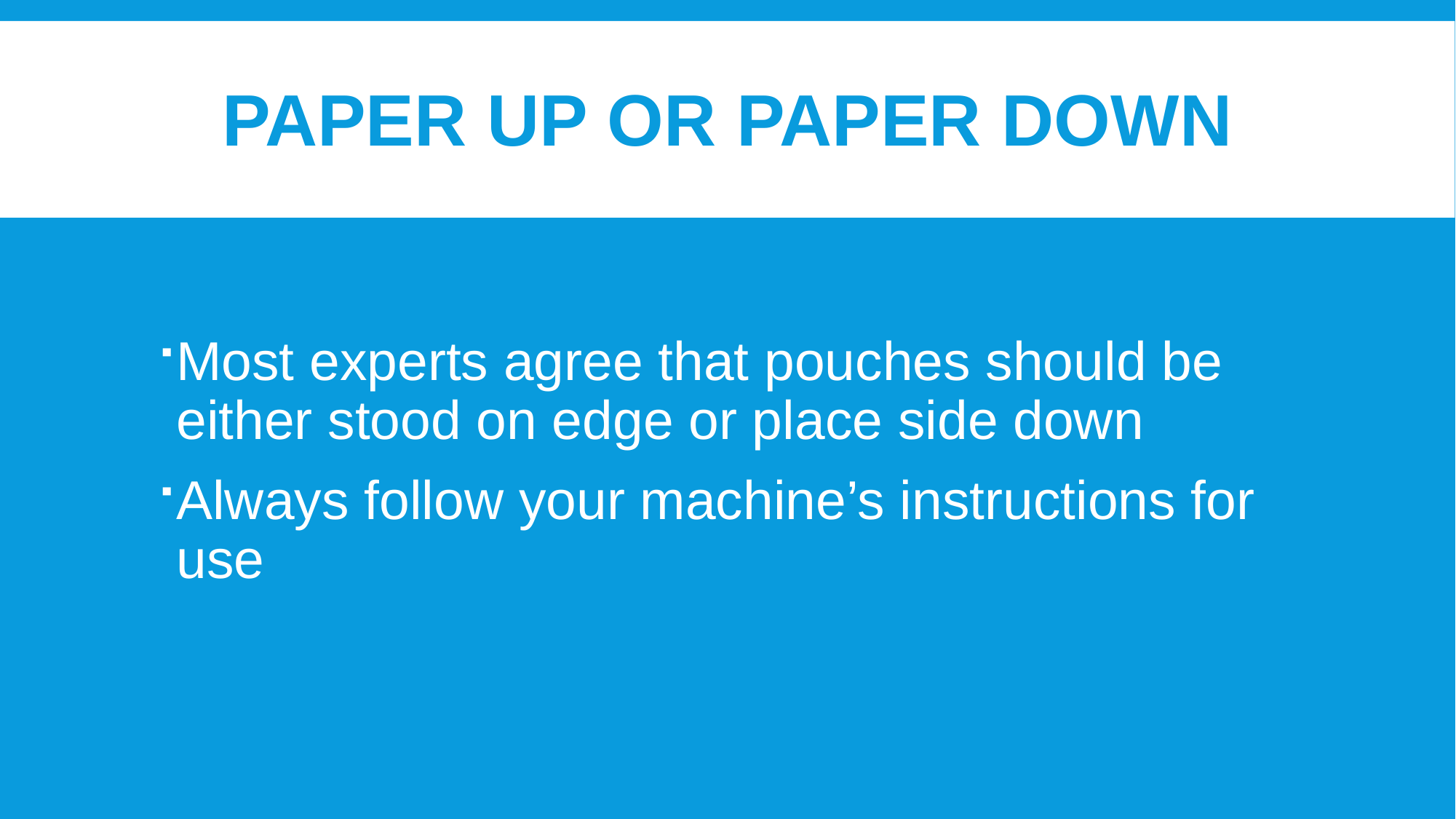

# Paper up or paper down
Most experts agree that pouches should be either stood on edge or place side down
Always follow your machine’s instructions for use